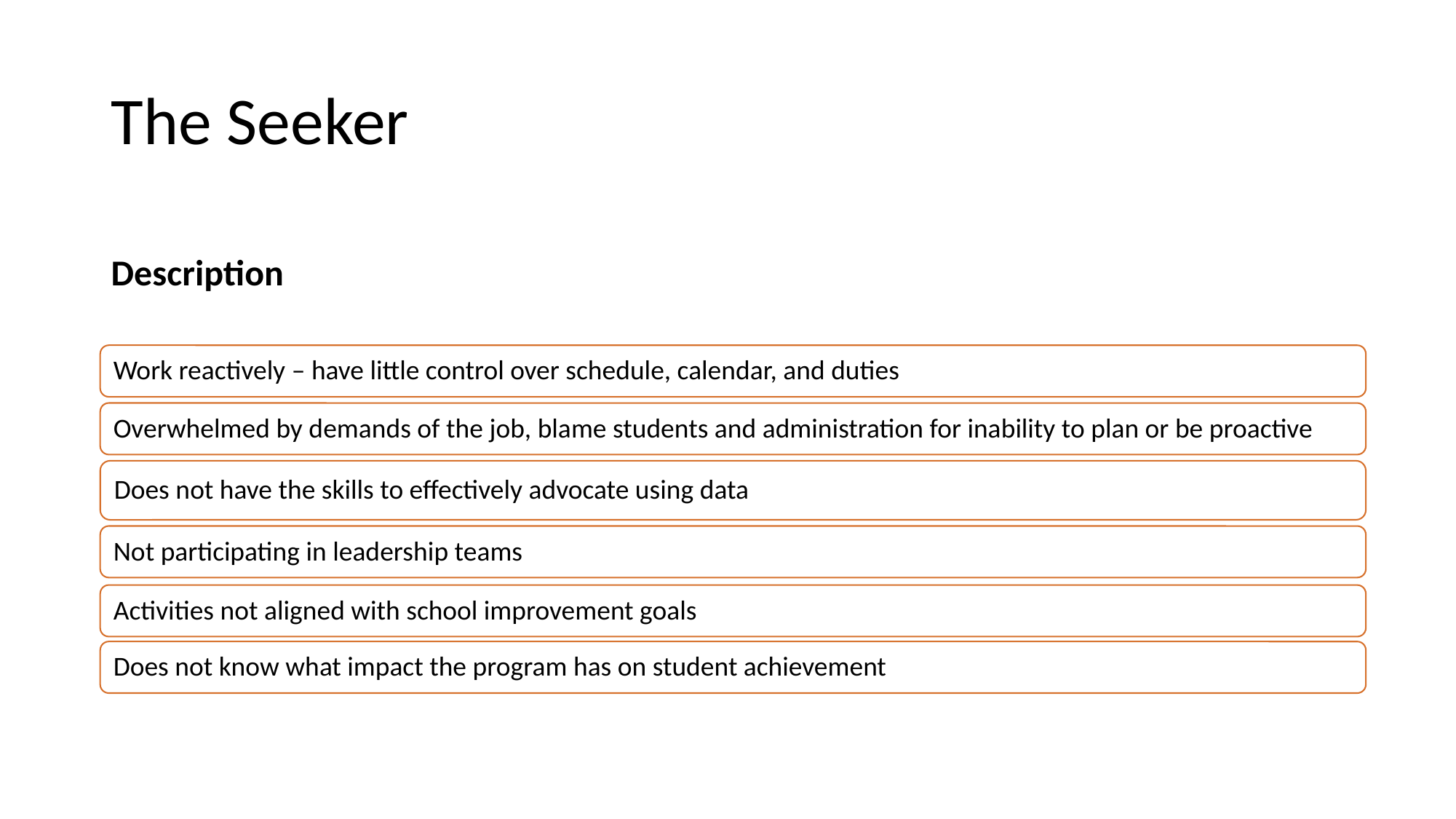

# The Seeker
Description
Work reactively – have little control over schedule, calendar, and duties
Overwhelmed by demands of the job, blame students and administration for inability to plan or be proactive
Does not have the skills to effectively advocate using data
Not participating in leadership teams
Activities not aligned with school improvement goals
Does not know what impact the program has on student achievement